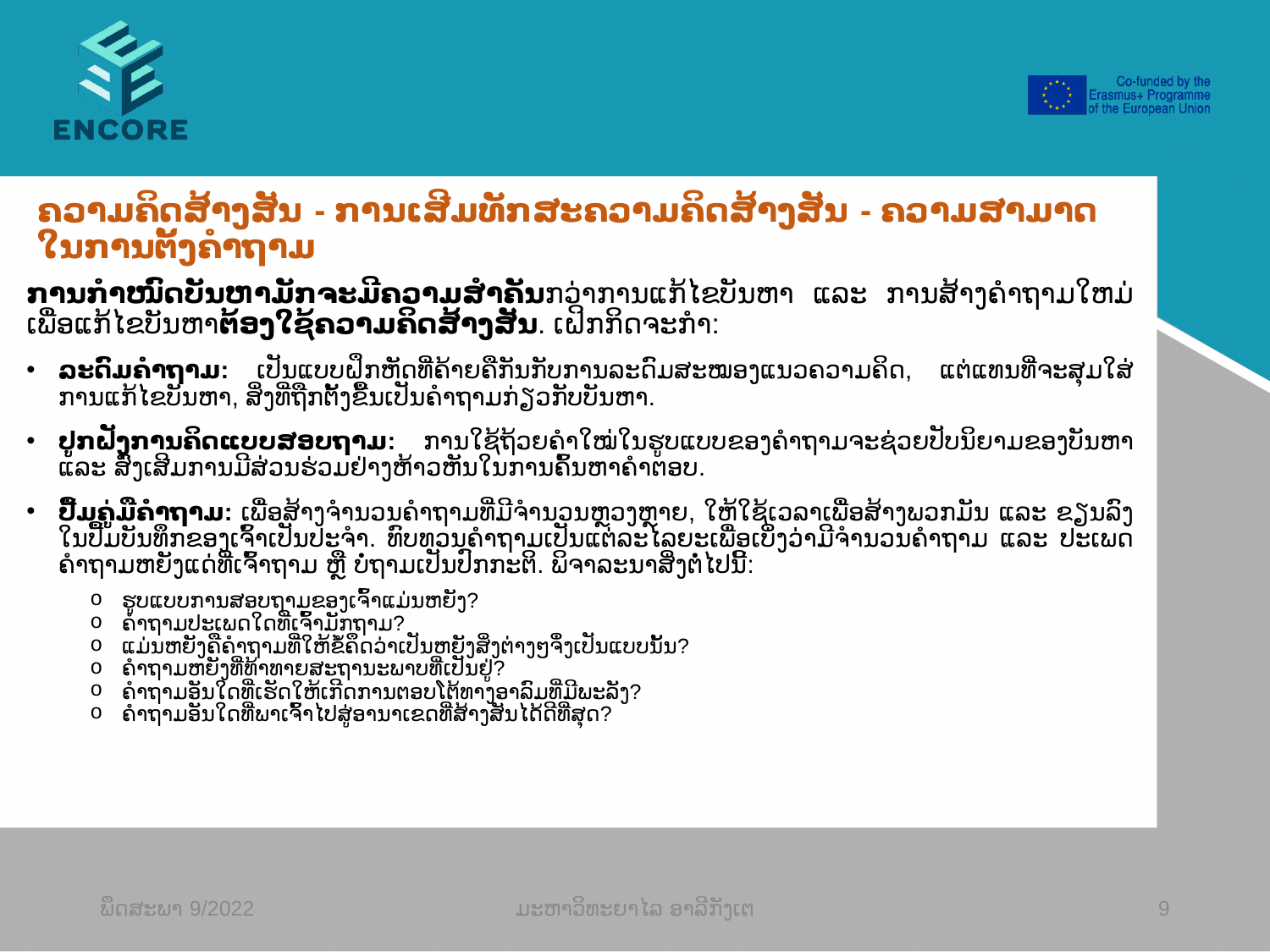

#
ຄວາມ​ຄິດ​ສ້າງ​ສັນ - ການເສີມທັກ​ສະ​ຄວາມຄິດ​ສ້າງ​ສັນ​ - ຄວາມ​ສາ​ມາດ​ໃນ​ການ​ຕັ້ງຄຳຖາມ
ການກຳໜົດບັນຫາມັກຈະມີຄວາມສໍາຄັນກວ່າການແກ້ໄຂບັນຫາ ແລະ ການສ້າງຄໍາຖາມໃຫມ່ເພື່ອແກ້ໄຂບັນຫາຕ້ອງໃຊ້ຄວາມຄິດສ້າງສັນ. ເຝິກກິດຈະກຳ:
ລະດົມຄຳຖາມ: ເປັນແບບຝຶກຫັດທີ່ຄ້າຍຄືກັນກັບການລະດົມສະໝອງແນວຄວາມຄິດ, ແຕ່ແທນທີ່ຈະສຸມໃສ່ການແກ້ໄຂບັນຫາ, ສິ່ງທີ່ຖືກຕັ້ງຂື້ນເປັນຄໍາຖາມກ່ຽວກັບບັນຫາ.
ປູກຝັງການຄິດແບບສອບຖາມ: ການໃຊ້ຖ້ວຍຄຳໃໝ່ໃນຮູບແບບຂອງຄຳຖາມຈະຊ່ວຍປັບນິຍາມຂອງບັນຫາ ແລະ ສົ່ງເສີມການມີສ່ວນຮ່ວມຢ່າງຫ້າວຫັນໃນການຄົ້ນຫາຄຳຕອບ.
ປື້ມຄູ່ມືຄໍາຖາມ: ເພື່ອສ້າງຈໍານວນຄໍາຖາມທີ່ມີຈໍານວນຫຼວງຫຼາຍ, ໃຫ້ໃຊ້ເວລາເພື່ອສ້າງພວກມັນ ແລະ ຂຽນລົງໃນປື້ມບັນທຶກຂອງເຈົ້າເປັນປະຈໍາ. ທົບທວນຄໍາຖາມເປັນແຕ່ລະໄລຍະເພື່ອເບິ່ງວ່າມີຈໍານວນຄໍາຖາມ ແລະ ປະເພດຄຳຖາມຫຍັງແດ່ທີ່ເຈົ້າຖາມ ຫຼື ບໍ່ຖາມເປັນປົກກະຕິ. ພິຈາລະນາສິ່ງຕໍ່ໄປນີ້:
ຮູບແບບການສອບຖາມຂອງເຈົ້າແມ່ນຫຍັງ?
ຄຳຖາມປະເພດໃດທີ່ເຈົ້າມັກຖາມ?
ແມ່ນຫຍັງຄືຄຳຖາມທີ່ໃຫ້ຂໍ້ຄຶດວ່າເປັນຫຍັງສິ່ງຕ່າງໆຈຶ່ງເປັນແບບນັ້ນ?
ຄຳຖາມຫຍັງທີ່ທ້າທາຍສະຖານະພາບທີ່ເປັນຢູ່?
ຄຳຖາມອັນໃດທີ່ເຮັດໃຫ້ເກີດການຕອບໂຕ້ທາງອາລົມທີ່ມີພະລັງ?
ຄຳຖາມອັນໃດທີ່ພາເຈົ້າໄປສູ່ອານາເຂດທີ່ສ້າງສັນໄດ້ດີທີ່ສຸດ?
ພຶດສະພາ 9/2022
ມະຫາວິທະຍາໄລ ອາລີກັງເຕ
9